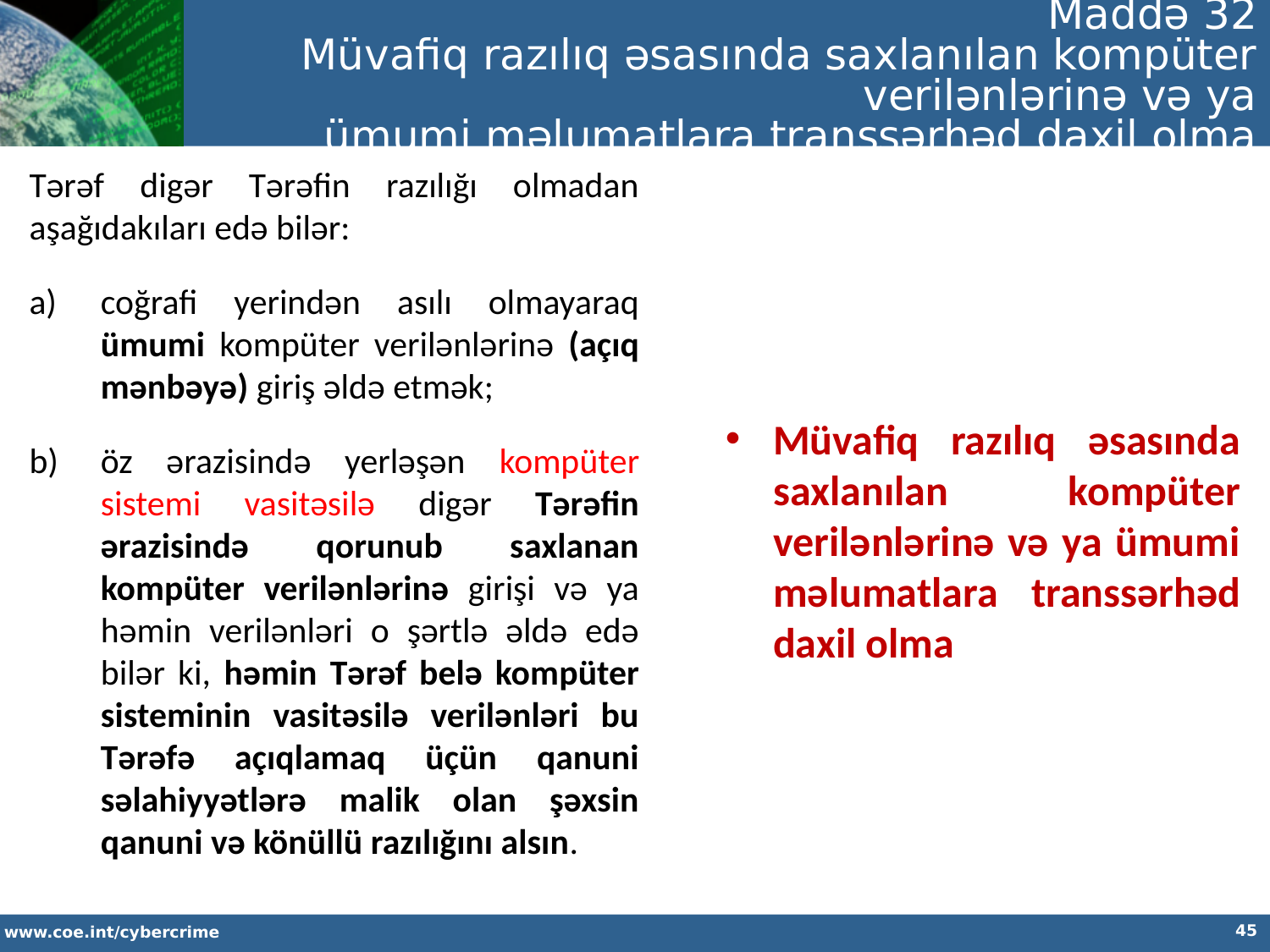

Maddə 32
Müvafiq razılıq əsasında saxlanılan kompüter verilənlərinə və ya
 ümumi məlumatlara transsərhəd daxil olma
Tərəf digər Tərəfin razılığı olmadan aşağıdakıları edə bilər:
coğrafi yerindən asılı olmayaraq ümumi kompüter verilənlərinə (açıq mənbəyə) giriş əldə etmək;
öz ərazisində yerləşən kompüter sistemi vasitəsilə digər Tərəfin ərazisində qorunub saxlanan kompüter verilənlərinə girişi və ya həmin verilənləri o şərtlə əldə edə bilər ki, həmin Tərəf belə kompüter sisteminin vasitəsilə verilənləri bu Tərəfə açıqlamaq üçün qanuni səlahiyyətlərə malik olan şəxsin qanuni və könüllü razılığını alsın.
Müvafiq razılıq əsasında saxlanılan kompüter verilənlərinə və ya ümumi məlumatlara transsərhəd daxil olma
45